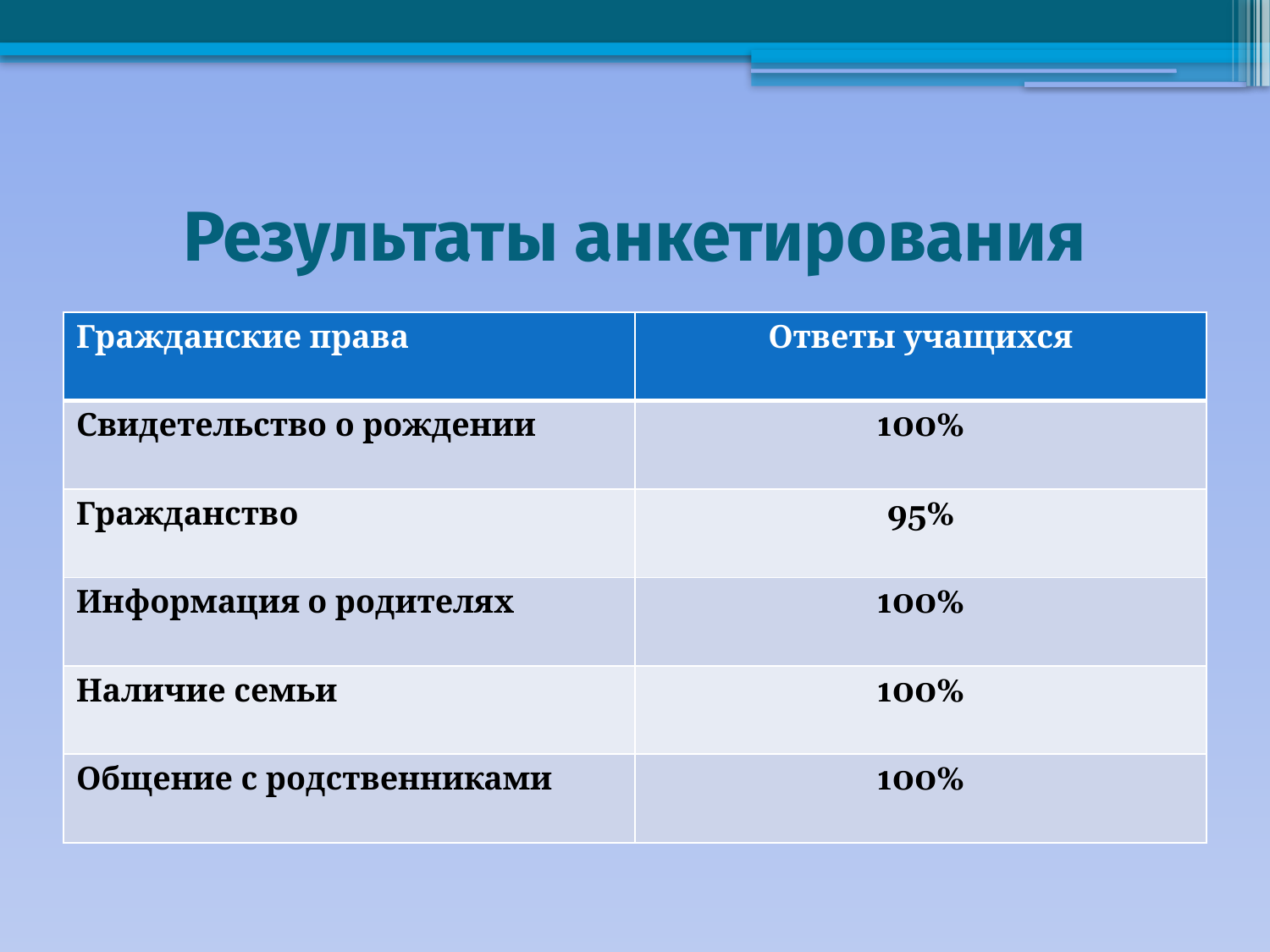

# Результаты анкетирования
| Гражданские права | Ответы учащихся |
| --- | --- |
| Свидетельство о рождении | 100% |
| Гражданство | 95% |
| Информация о родителях | 100% |
| Наличие семьи | 100% |
| Общение с родственниками | 100% |